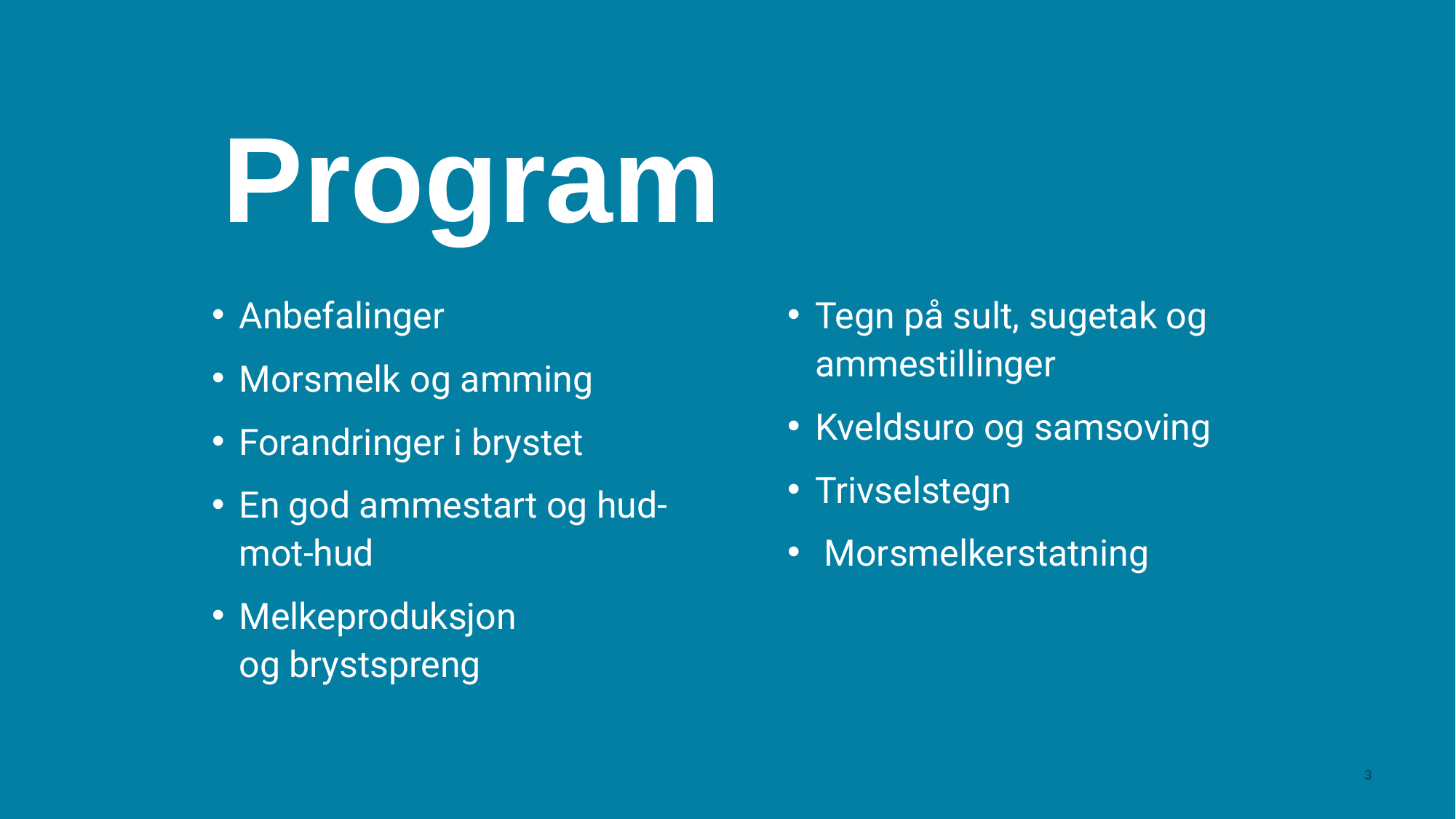

Program
Anbefalinger​
Morsmelk​ og amming
Forandringer i brystet​
En god ammestart og hud-mot-hud​
Melkeproduksjon og brystspreng

Tegn på sult, sugetak og ammestillinger​
Kveldsuro og samsoving​
Trivselstegn​
 Morsmelkerstatning
3